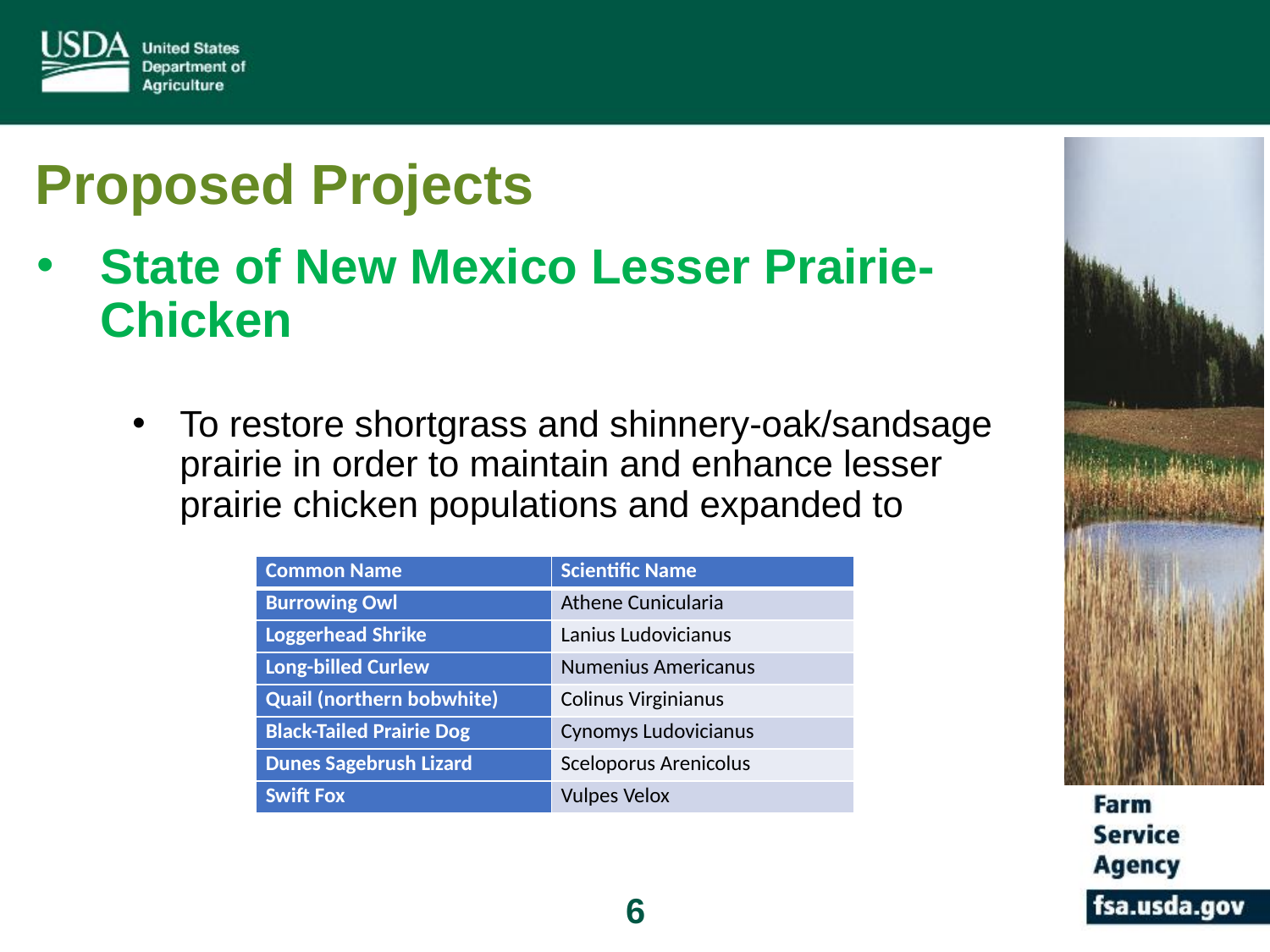

# Proposed Projects
State of New Mexico Lesser Prairie-Chicken

To restore shortgrass and shinnery-oak/sandsage prairie in order to maintain and enhance lesser prairie chicken populations and expanded to

| Common Name | Scientific Name |
| --- | --- |
| Burrowing Owl | Athene Cunicularia |
| Loggerhead Shrike | Lanius Ludovicianus |
| Long-billed Curlew | Numenius Americanus |
| Quail (northern bobwhite) | Colinus Virginianus |
| Black-Tailed Prairie Dog | Cynomys Ludovicianus |
| Dunes Sagebrush Lizard | Sceloporus Arenicolus |
| Swift Fox | Vulpes Velox |